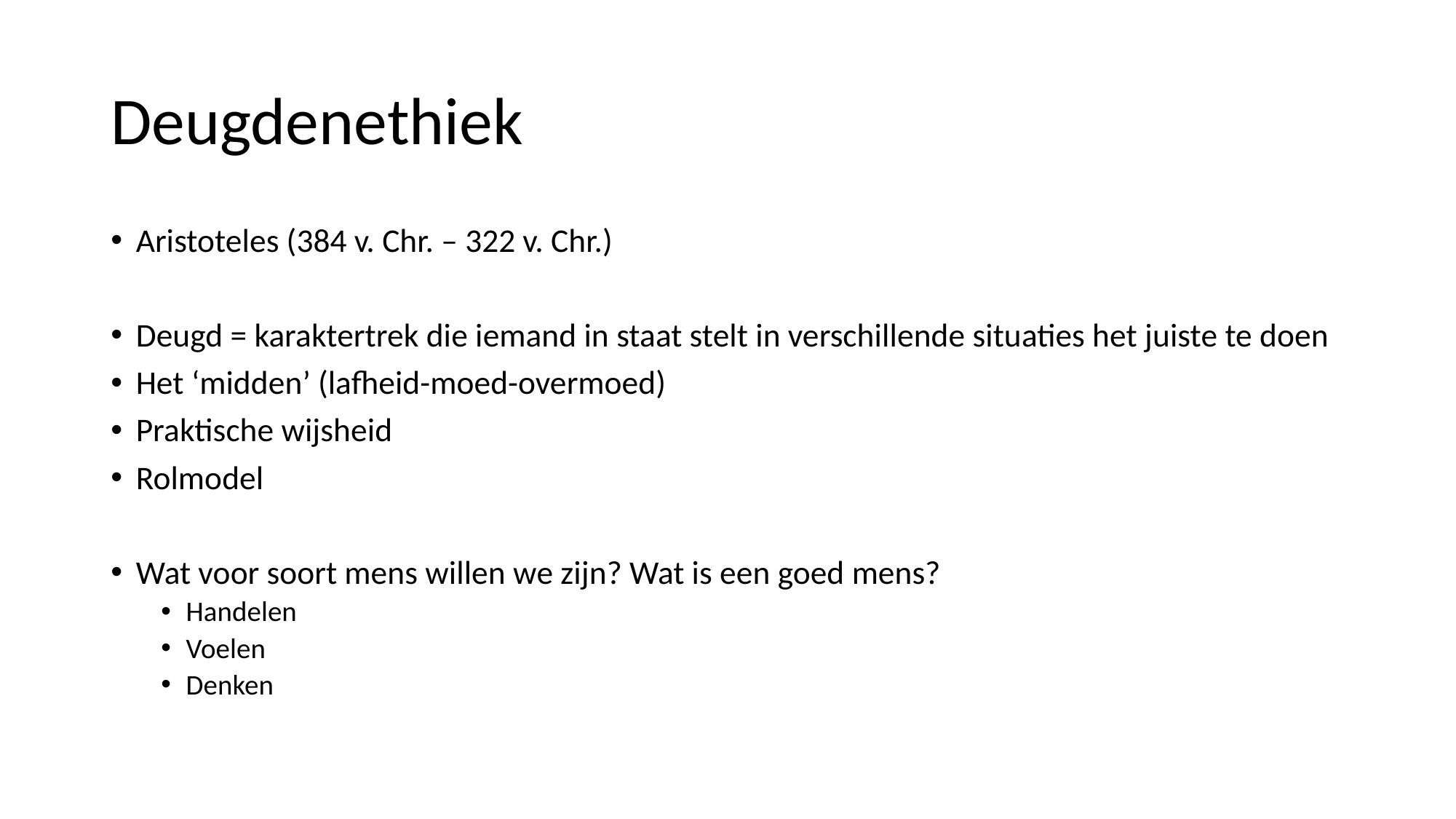

# Deugdenethiek
Aristoteles (384 v. Chr. – 322 v. Chr.)

Deugd = karaktertrek die iemand in staat stelt in verschillende situaties het juiste te doen
Het ‘midden’ (lafheid-moed-overmoed)
Praktische wijsheid
Rolmodel

Wat voor soort mens willen we zijn? Wat is een goed mens?
Handelen
Voelen
Denken